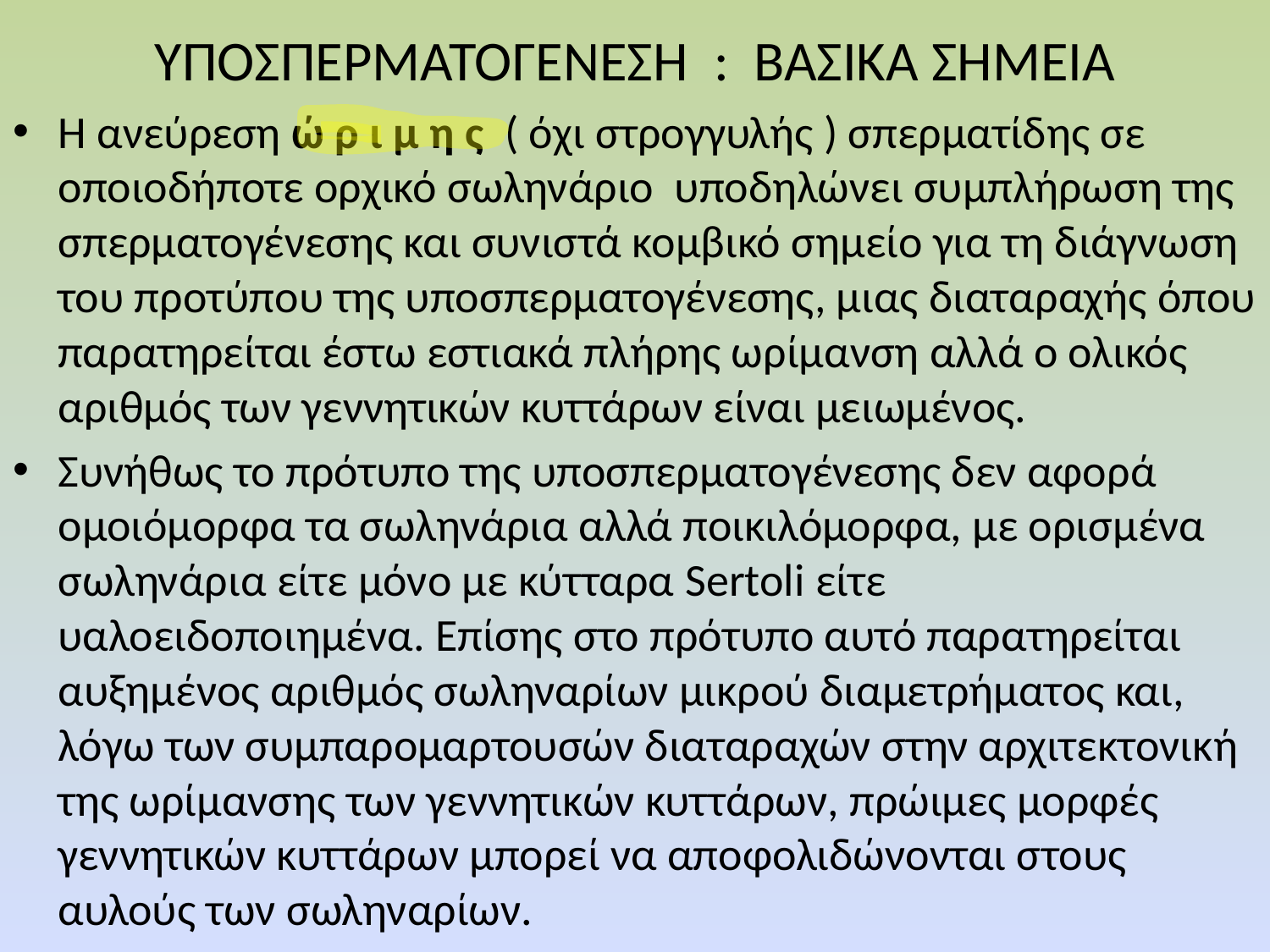

# ΥΠΟΣΠΕΡΜΑΤΟΓΕΝΕΣΗ  :  ΒΑΣΙΚΑ ΣΗΜΕΙΑ
Η ανεύρεση ώριμης ( όχι στρογγυλής ) σπερματίδης σε οποιοδήποτε ορχικό σωληνάριο  υποδηλώνει συμπλήρωση της σπερματογένεσης και συνιστά κομβικό σημείο για τη διάγνωση του προτύπου της υποσπερματογένεσης, μιας διαταραχής όπου παρατηρείται έστω εστιακά πλήρης ωρίμανση αλλά ο ολικός αριθμός των γεννητικών κυττάρων είναι μειωμένος.
Συνήθως το πρότυπο της υποσπερματογένεσης δεν αφορά ομοιόμορφα τα σωληνάρια αλλά ποικιλόμορφα, με ορισμένα σωληνάρια είτε μόνο με κύτταρα Sertoli είτε υαλοειδοποιημένα. Επίσης στο πρότυπο αυτό παρατηρείται αυξημένος αριθμός σωληναρίων μικρού διαμετρήματος και, λόγω των συμπαρομαρτουσών διαταραχών στην αρχιτεκτονική της ωρίμανσης των γεννητικών κυττάρων, πρώιμες μορφές γεννητικών κυττάρων μπορεί να αποφολιδώνονται στους αυλούς των σωληναρίων.